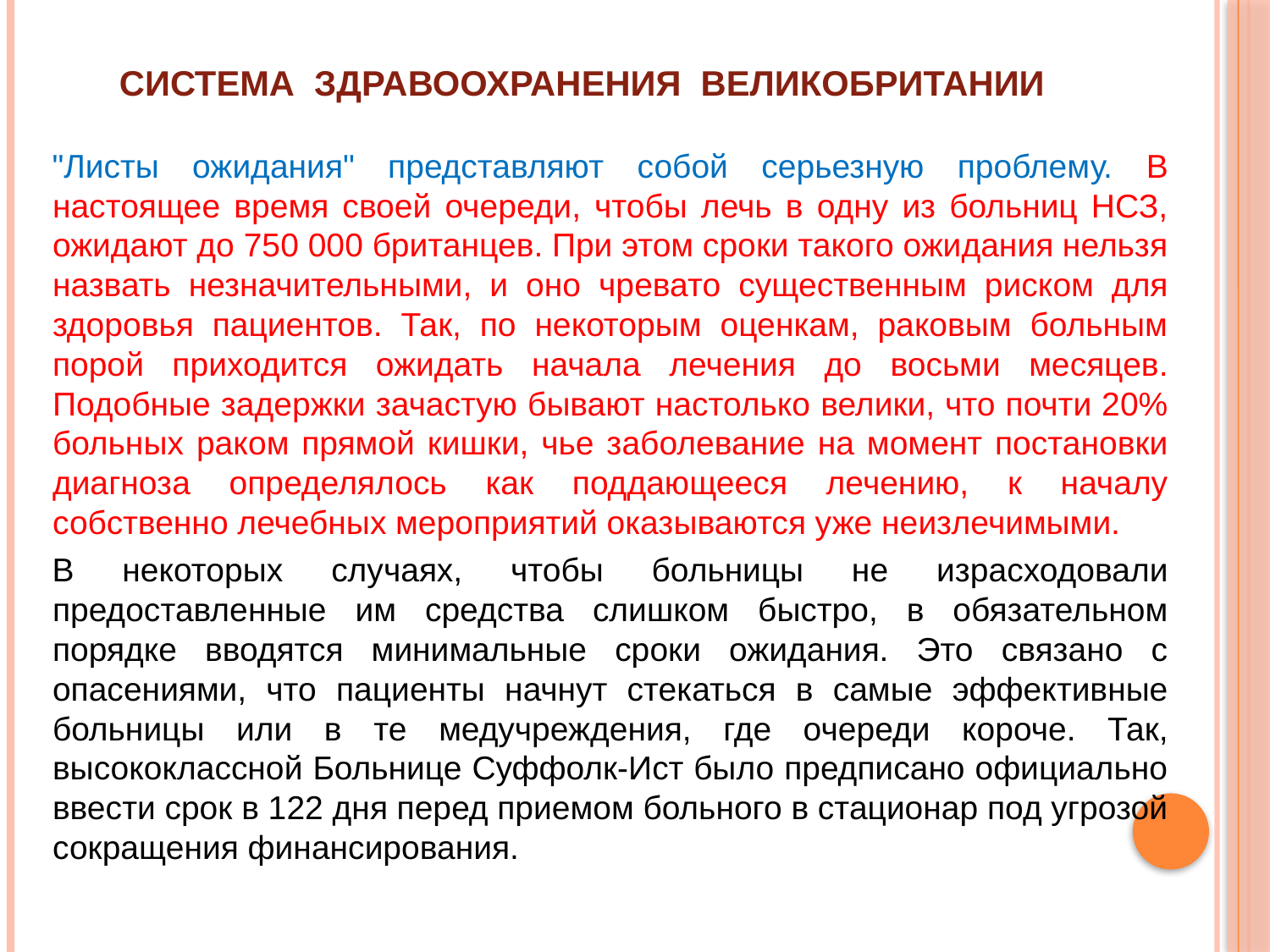

# Система  здравоохранения  Великобритании
"Листы ожидания" представляют собой серьезную проблему. В настоящее время своей очереди, чтобы лечь в одну из больниц НСЗ, ожидают до 750 000 британцев. При этом сроки такого ожидания нельзя назвать незначительными, и оно чревато существенным риском для здоровья пациентов. Так, по некоторым оценкам, раковым больным порой приходится ожидать начала лечения до восьми месяцев. Подобные задержки зачастую бывают настолько велики, что почти 20% больных раком прямой кишки, чье заболевание на момент постановки диагноза определялось как поддающееся лечению, к началу собственно лечебных мероприятий оказываются уже неизлечимыми.
В некоторых случаях, чтобы больницы не израсходовали предоставленные им средства слишком быстро, в обязательном порядке вводятся минимальные сроки ожидания. Это связано с опасениями, что пациенты начнут стекаться в самые эффективные больницы или в те медучреждения, где очереди короче. Так, высококлассной Больнице Суффолк-Ист было предписано официально ввести срок в 122 дня перед приемом больного в стационар под угрозой сокращения финансирования.